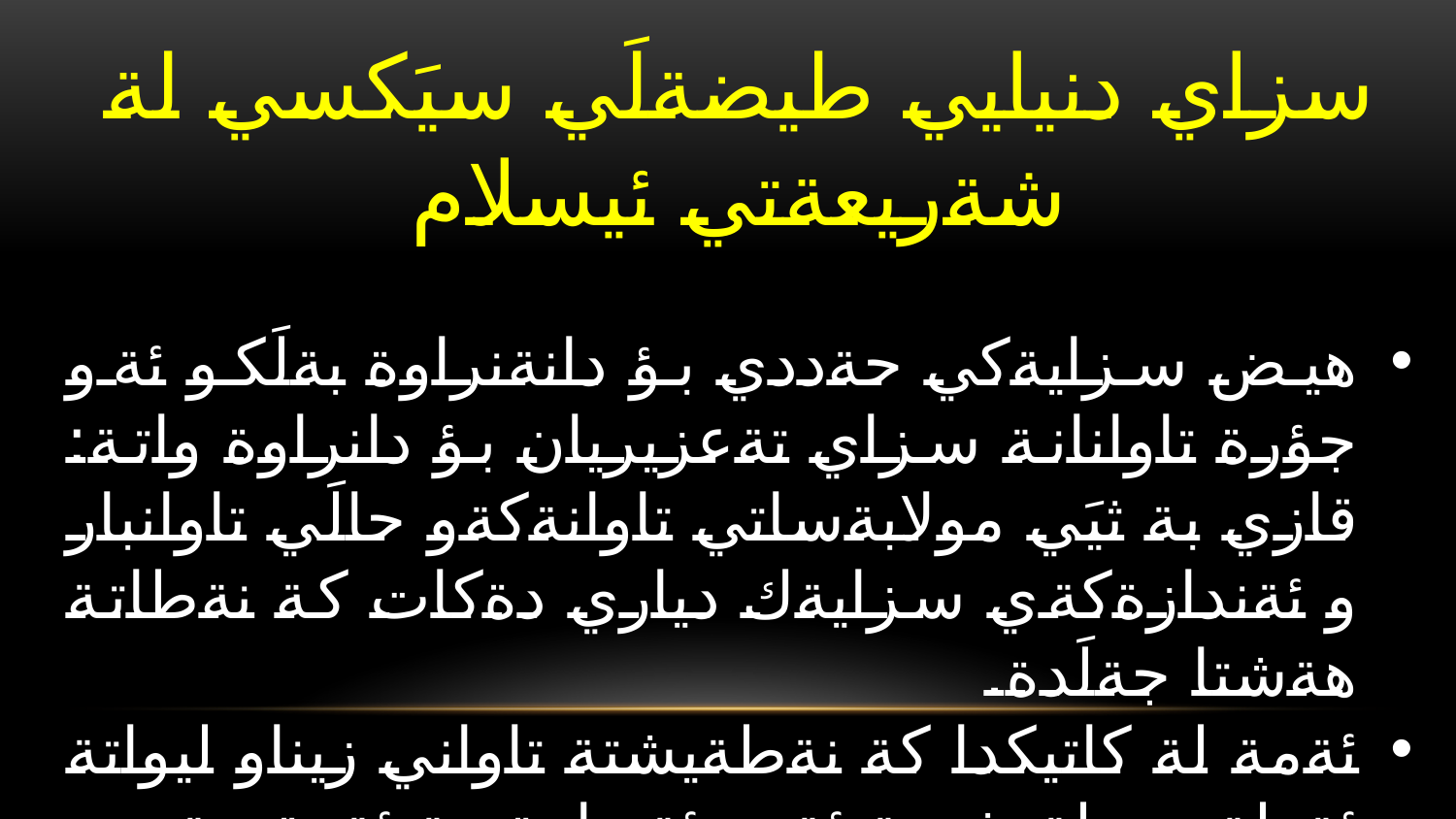

سزاي دنيايي طيضةلَي سيَكسي لة شةريعةتي ئيسلام

هيض سزايةكي حةددي بؤ دانةنراوة بةلَكو ئةو جؤرة تاوانانة سزاي تةعزيريان بؤ دانراوة واتة: قازي بة ثيَي مولابةساتي تاوانةكةو حالَي تاوانبار و ئةندازةكةي سزايةك دياري دةكات كة نةطاتة هةشتا جةلَدة.
ئةمة لة كاتيكدا كة نةطةيشتة تاواني زيناو ليواتة ئةطةر طةيشتة ئةو ئةندازةية ئةوة حةددي زيناي بةسةر تاوانبارةكة جيبةجيَ دةكريَت
.